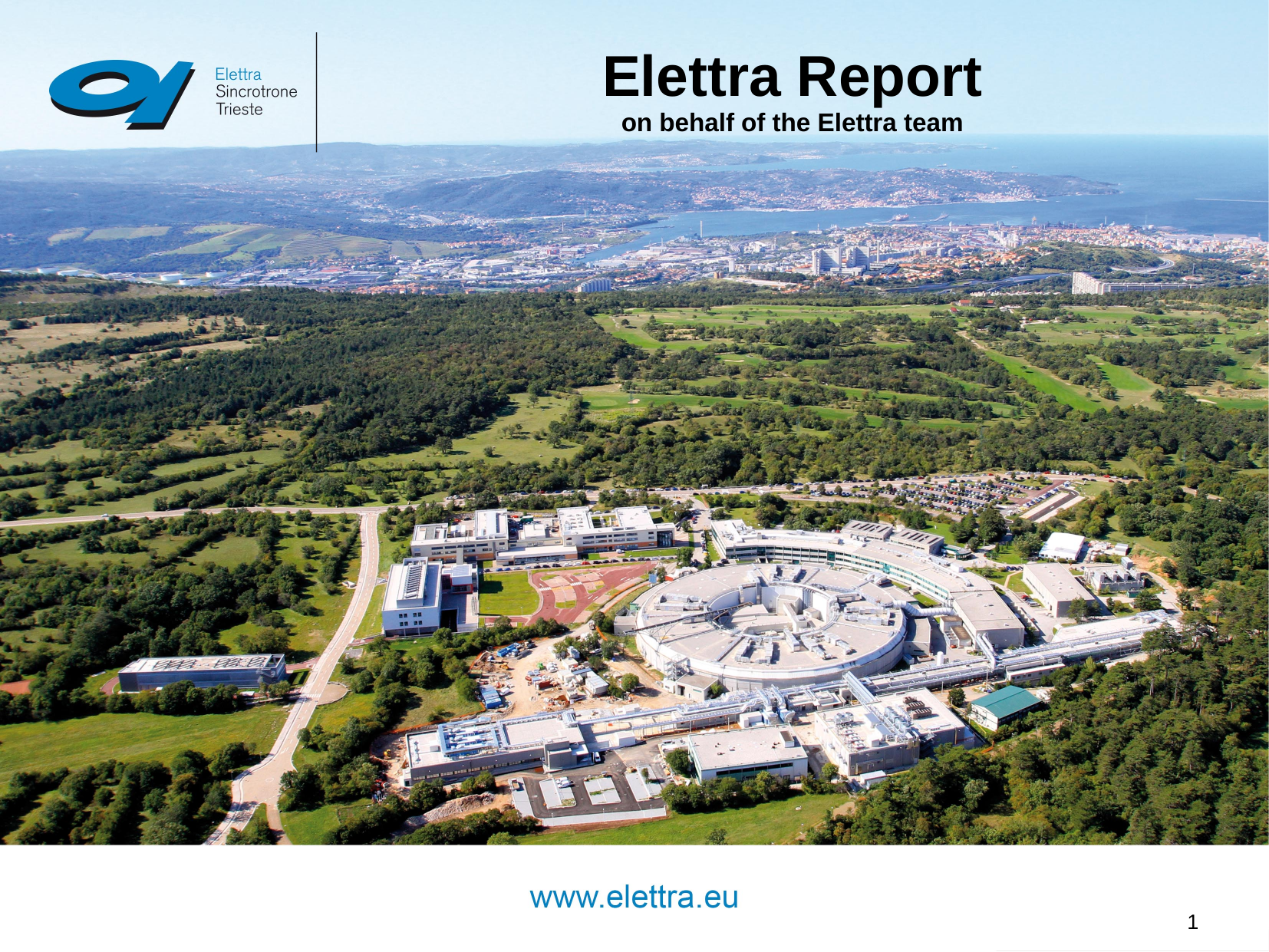

# Elettra Report on behalf of the Elettra team
1